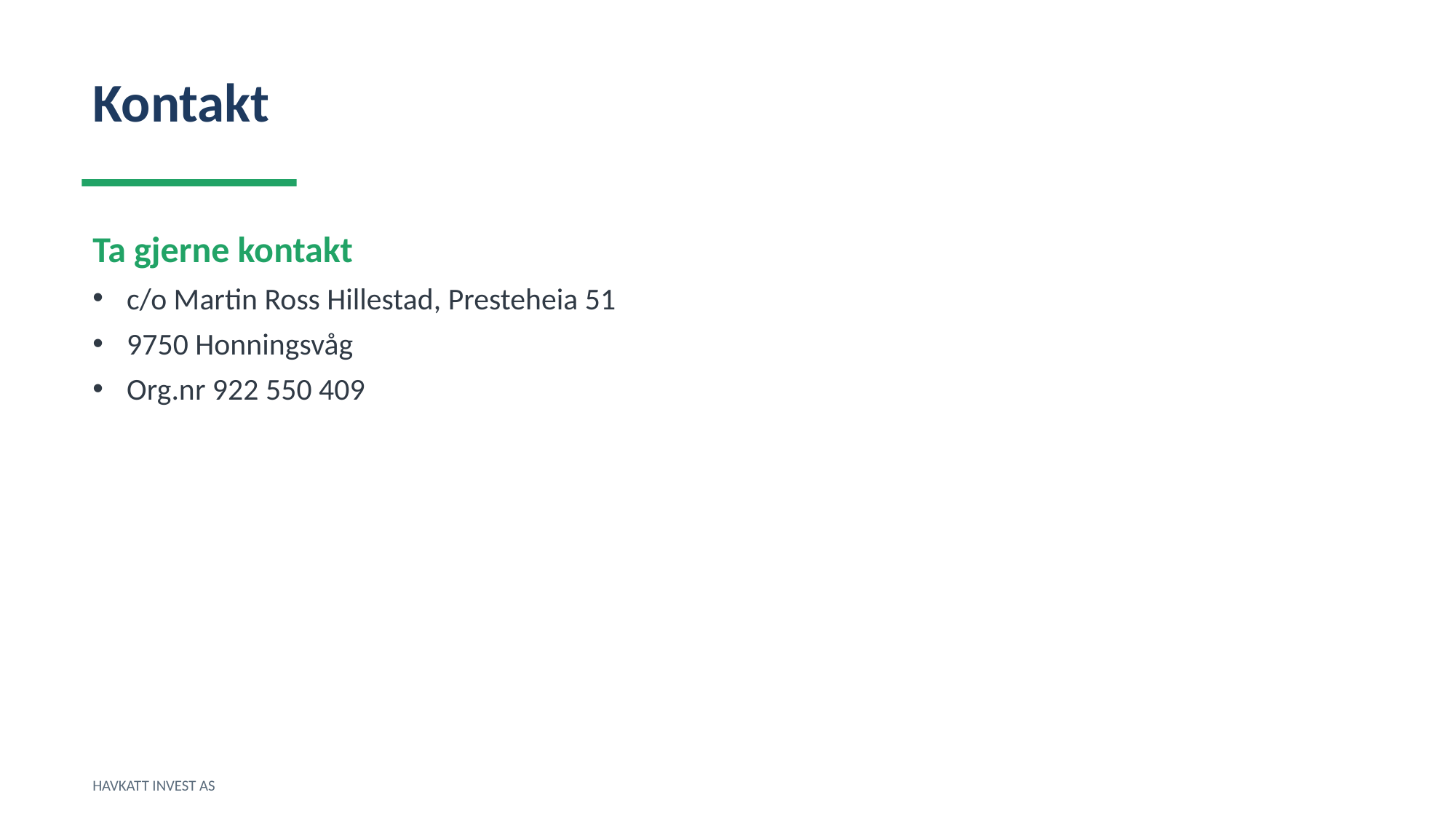

Kontakt

Ta gjerne kontakt
c/o Martin Ross Hillestad, Presteheia 51
9750 Honningsvåg
Org.nr 922 550 409
HAVKATT INVEST AS